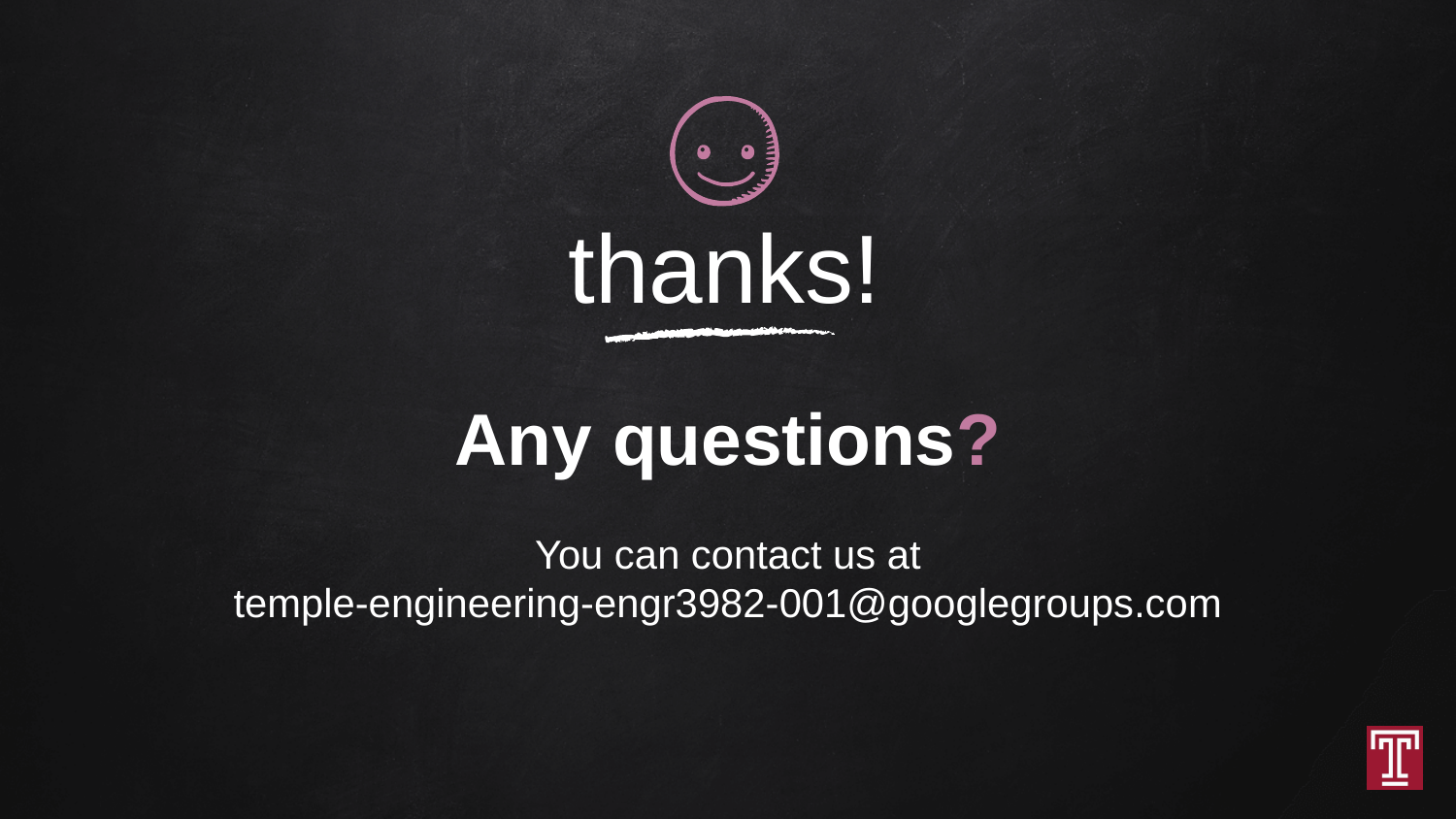

thanks!

Any questions?

You can contact us at
temple-engineering-engr3982-001@googlegroups.com